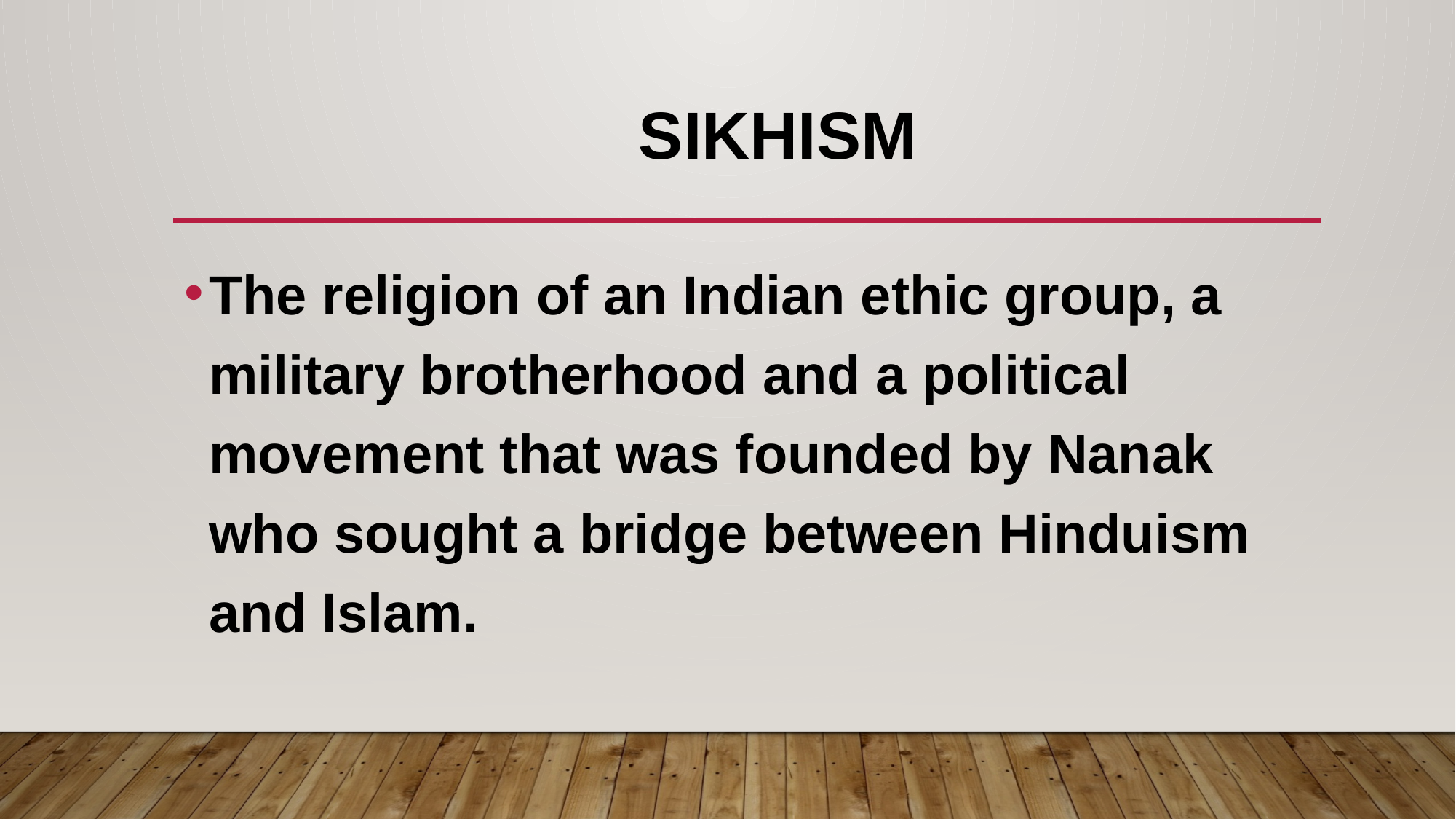

# Sikhism
The religion of an Indian ethic group, a military brotherhood and a political movement that was founded by Nanak who sought a bridge between Hinduism and Islam.